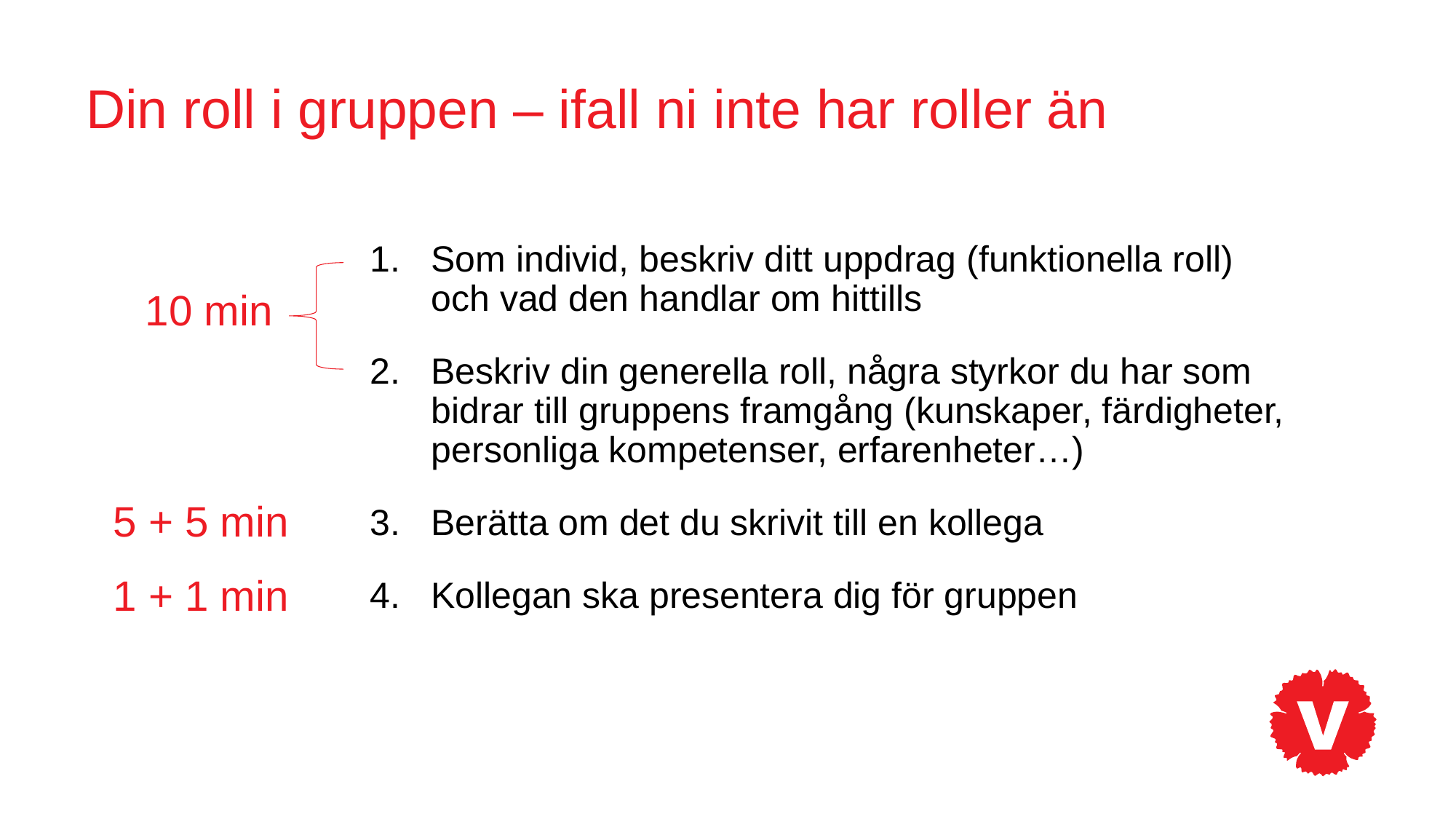

# Din roll i gruppen – ifall ni inte har roller än
Som individ, beskriv ditt uppdrag (funktionella roll)
och vad den handlar om hittills
Beskriv din generella roll, några styrkor du har som bidrar till gruppens framgång (kunskaper, färdigheter, personliga kompetenser, erfarenheter…)
Berätta om det du skrivit till en kollega
Kollegan ska presentera dig för gruppen

10 min
5 + 5 min
1 + 1 min